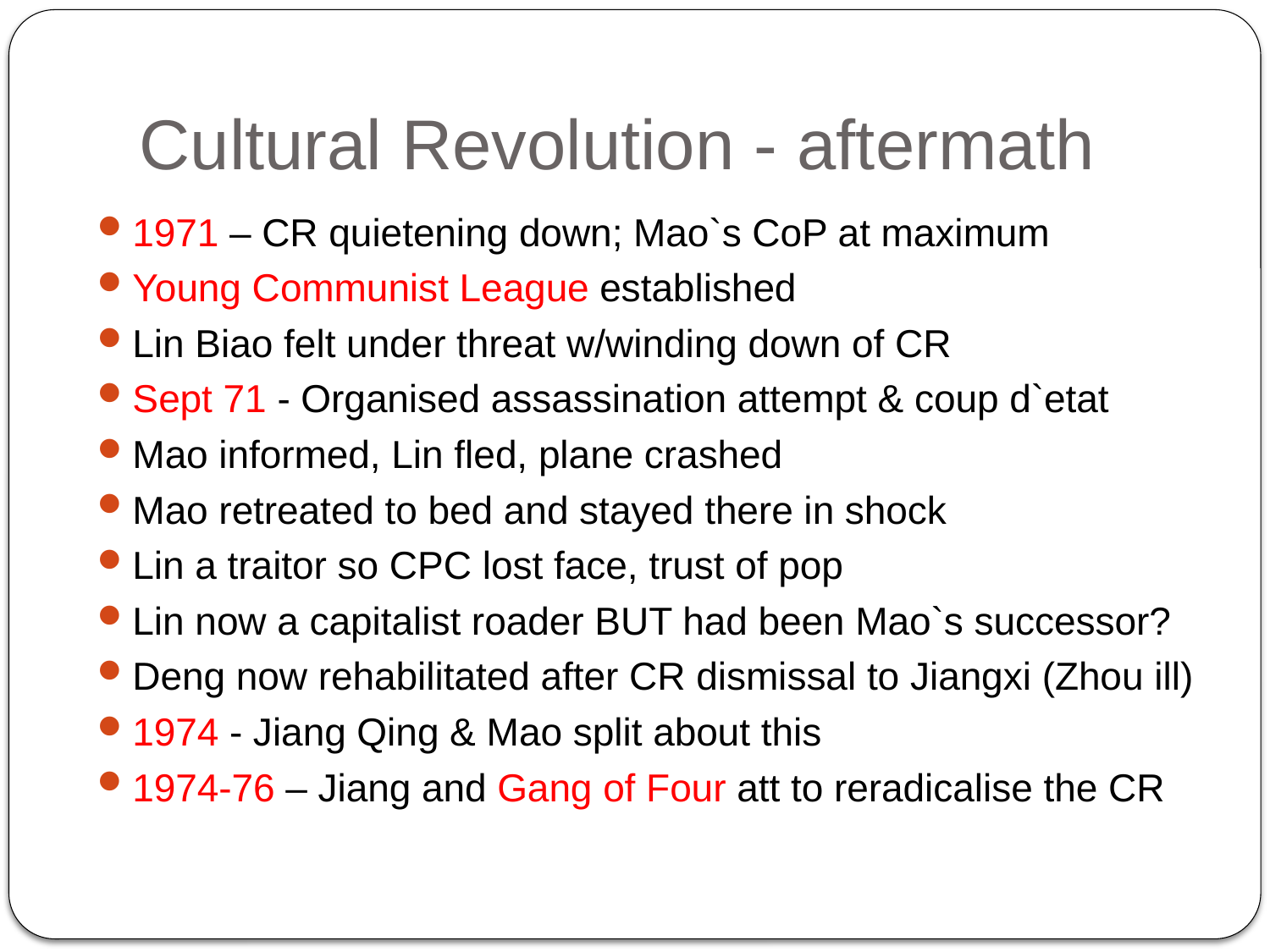

# Cultural Revolution - aftermath
1971 – CR quietening down; Mao`s CoP at maximum
Young Communist League established
Lin Biao felt under threat w/winding down of CR
Sept 71 - Organised assassination attempt & coup d`etat
Mao informed, Lin fled, plane crashed
Mao retreated to bed and stayed there in shock
Lin a traitor so CPC lost face, trust of pop
Lin now a capitalist roader BUT had been Mao`s successor?
Deng now rehabilitated after CR dismissal to Jiangxi (Zhou ill)
1974 - Jiang Qing & Mao split about this
1974-76 – Jiang and Gang of Four att to reradicalise the CR